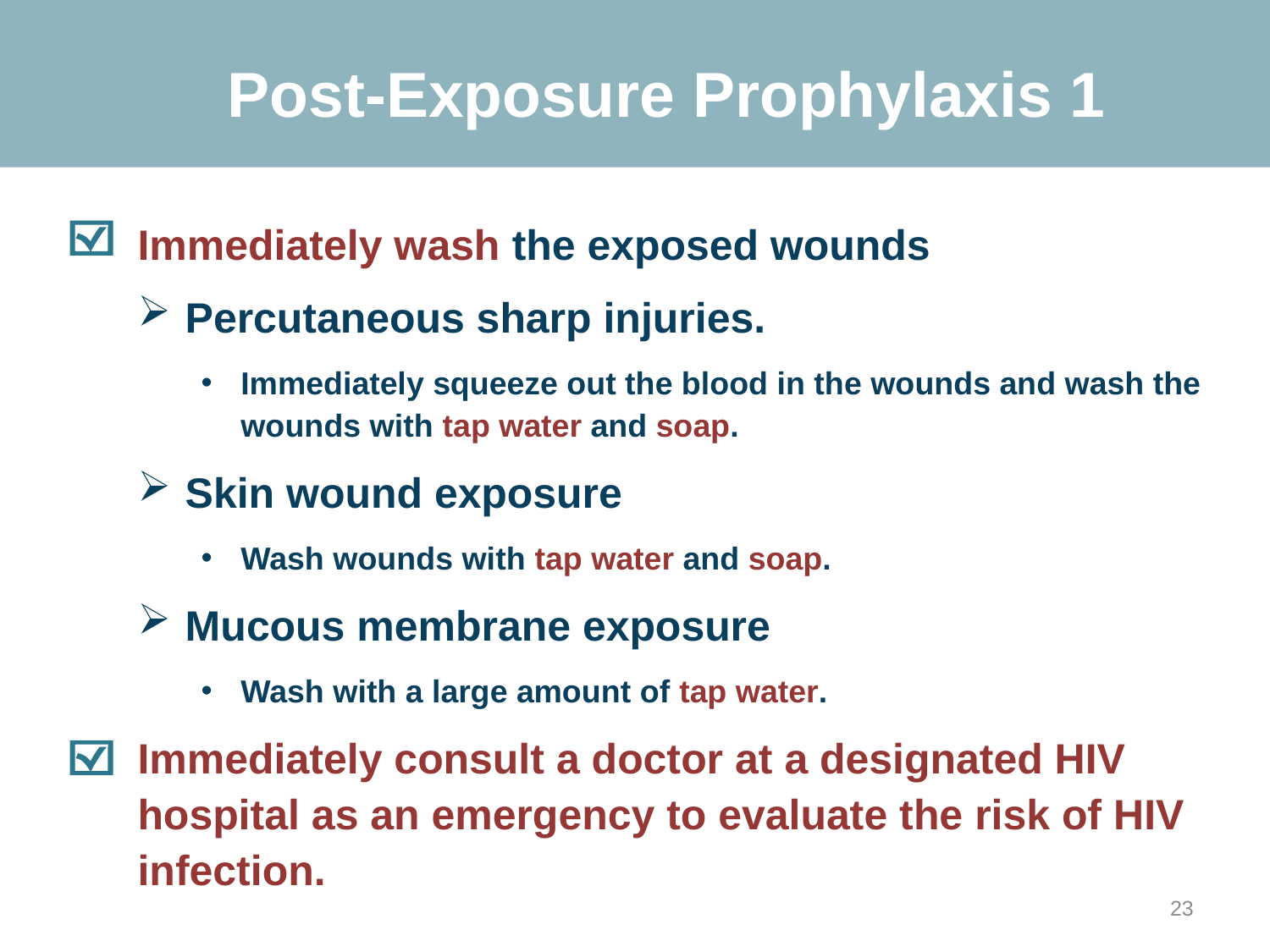

Post-Exposure Prophylaxis 1
Immediately wash the exposed wounds
Percutaneous sharp injuries.
Immediately squeeze out the blood in the wounds and wash the wounds with tap water and soap.
Skin wound exposure
Wash wounds with tap water and soap.
Mucous membrane exposure
Wash with a large amount of tap water.
Immediately consult a doctor at a designated HIV hospital as an emergency to evaluate the risk of HIV infection.

23